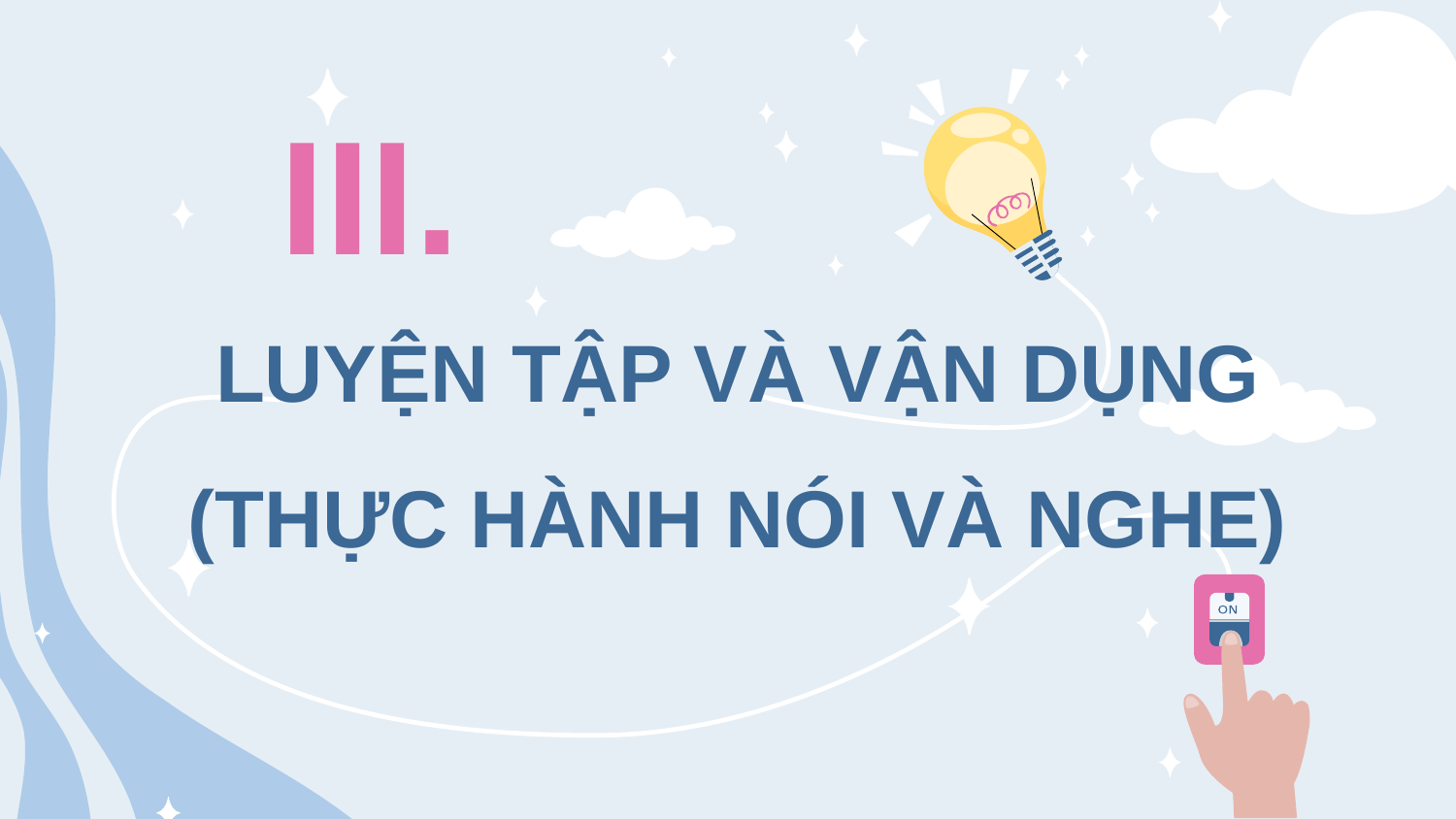

III.

# LUYỆN TẬP VÀ VẬN DỤNG (THỰC HÀNH NÓI VÀ NGHE)